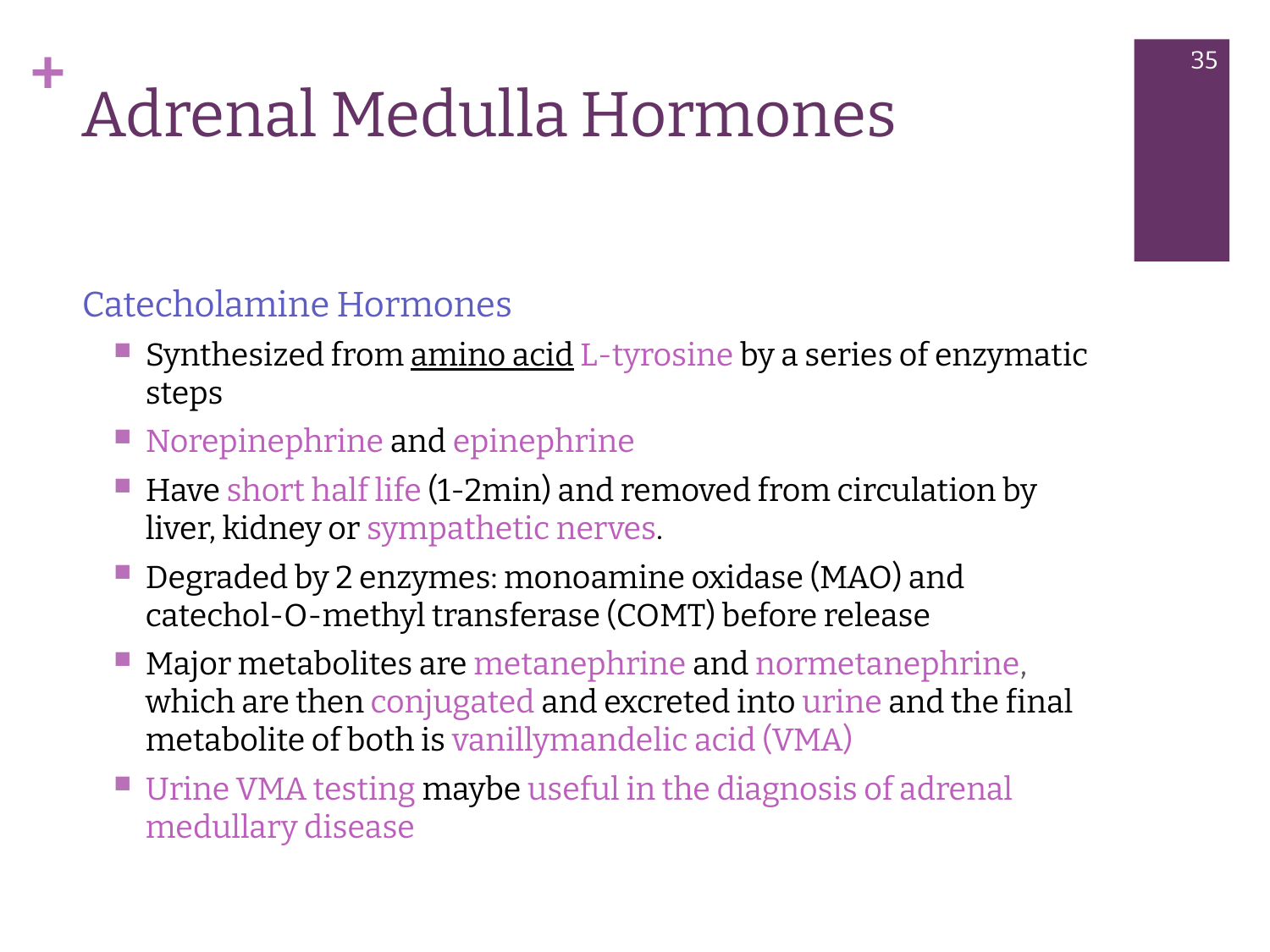

35
# Adrenal Medulla Hormones
Catecholamine Hormones
Synthesized from amino acid L-tyrosine by a series of enzymatic steps
Norepinephrine and epinephrine
Have short half life (1-2min) and removed from circulation by liver, kidney or sympathetic nerves.
Degraded by 2 enzymes: monoamine oxidase (MAO) and catechol-O-methyl transferase (COMT) before release
Major metabolites are metanephrine and normetanephrine, which are then conjugated and excreted into urine and the final metabolite of both is vanillymandelic acid (VMA)
Urine VMA testing maybe useful in the diagnosis of adrenal medullary disease